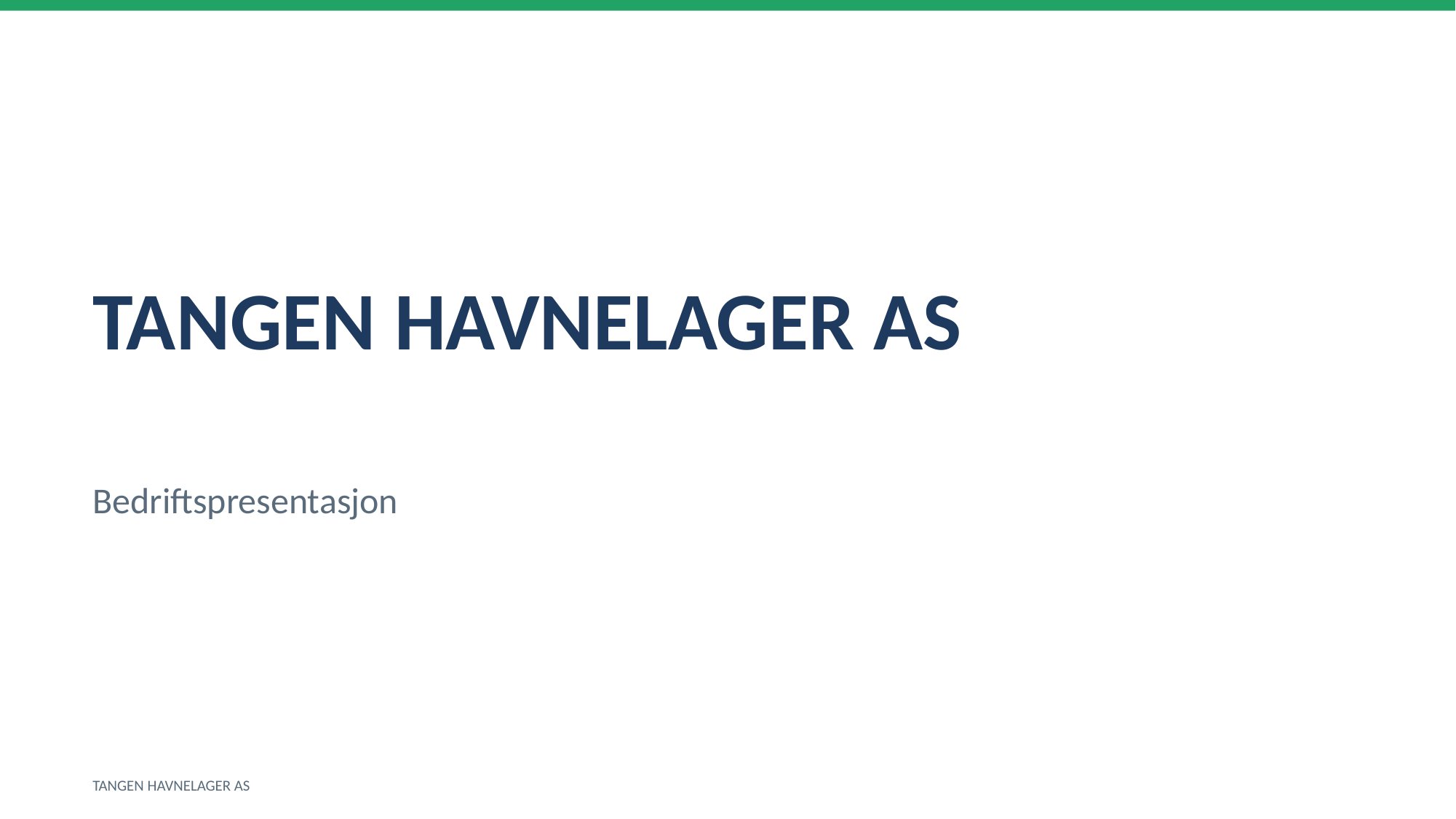

TANGEN HAVNELAGER AS
Bedriftspresentasjon
TANGEN HAVNELAGER AS